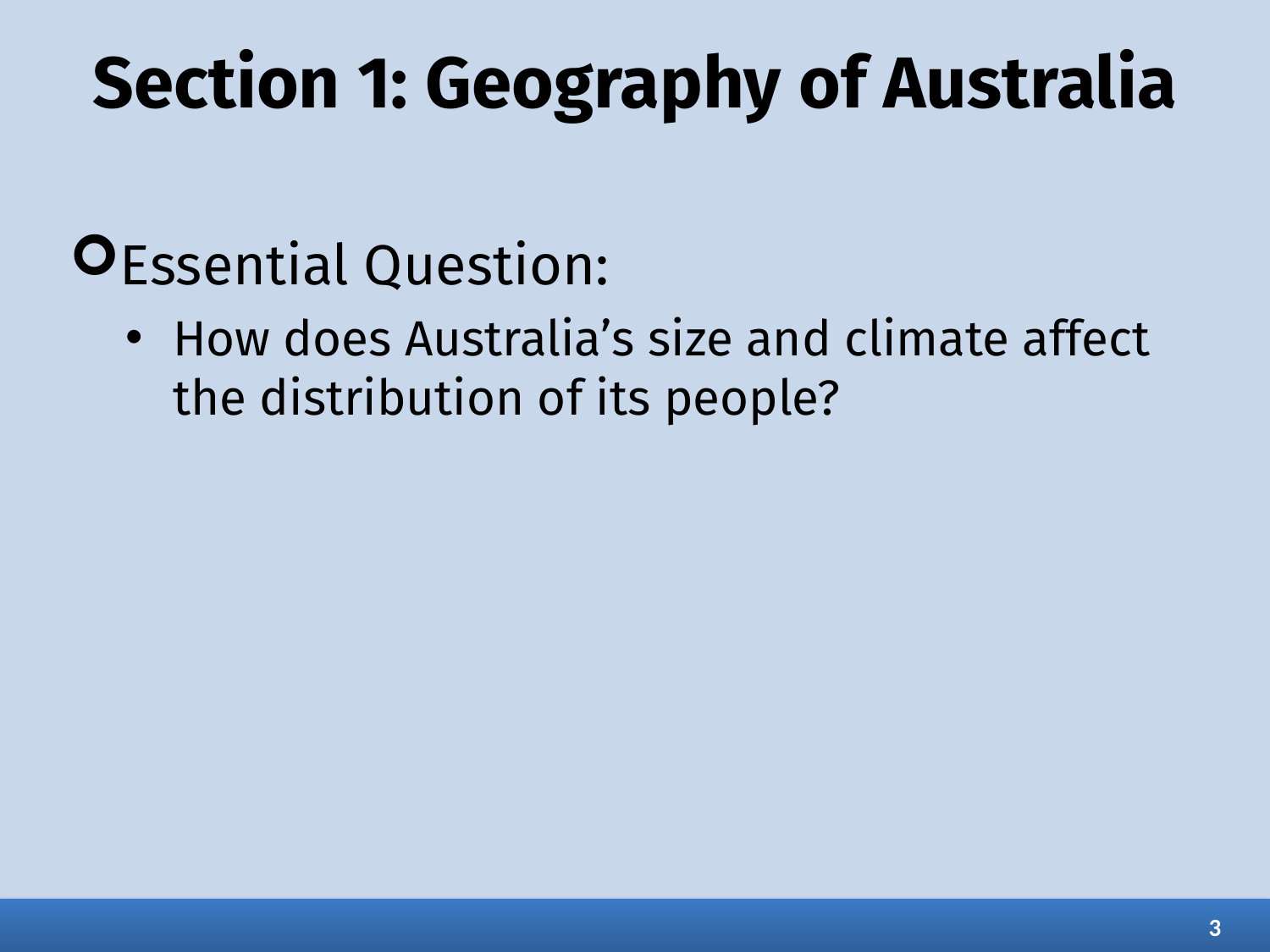

# Section 1: Geography of Australia
Essential Question:
How does Australia’s size and climate affect the distribution of its people?
3